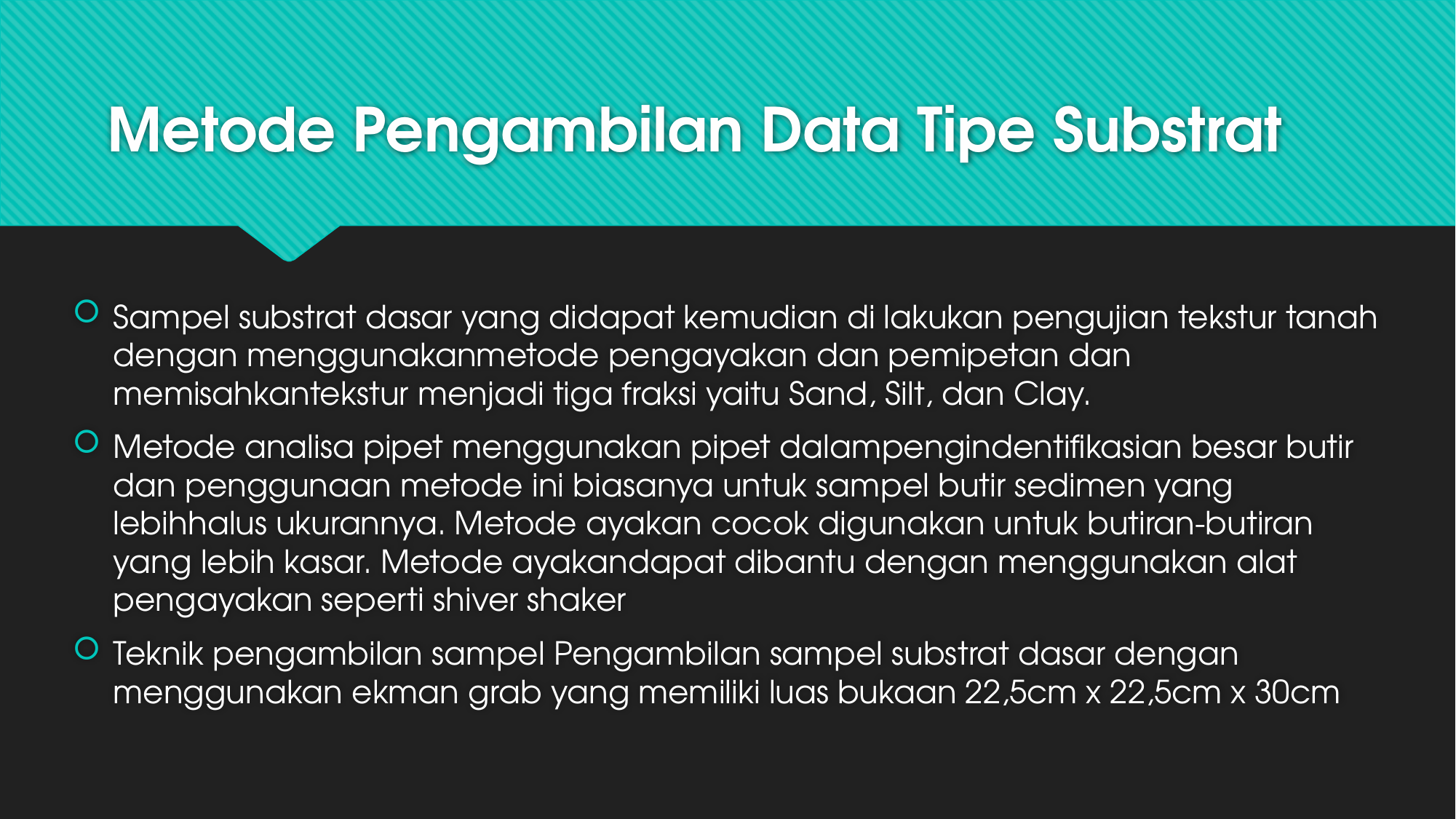

# Metode Pengambilan Data Tipe Substrat
Sampel substrat dasar yang didapat kemudian di lakukan pengujian tekstur tanah dengan menggunakanmetode pengayakan dan pemipetan dan memisahkantekstur menjadi tiga fraksi yaitu Sand, Silt, dan Clay.
Metode analisa pipet menggunakan pipet dalampengindentifikasian besar butir dan penggunaan metode ini biasanya untuk sampel butir sedimen yang lebihhalus ukurannya. Metode ayakan cocok digunakan untuk butiran-butiran yang lebih kasar. Metode ayakandapat dibantu dengan menggunakan alat pengayakan seperti shiver shaker
Teknik pengambilan sampel Pengambilan sampel substrat dasar dengan menggunakan ekman grab yang memiliki luas bukaan 22,5cm x 22,5cm x 30cm